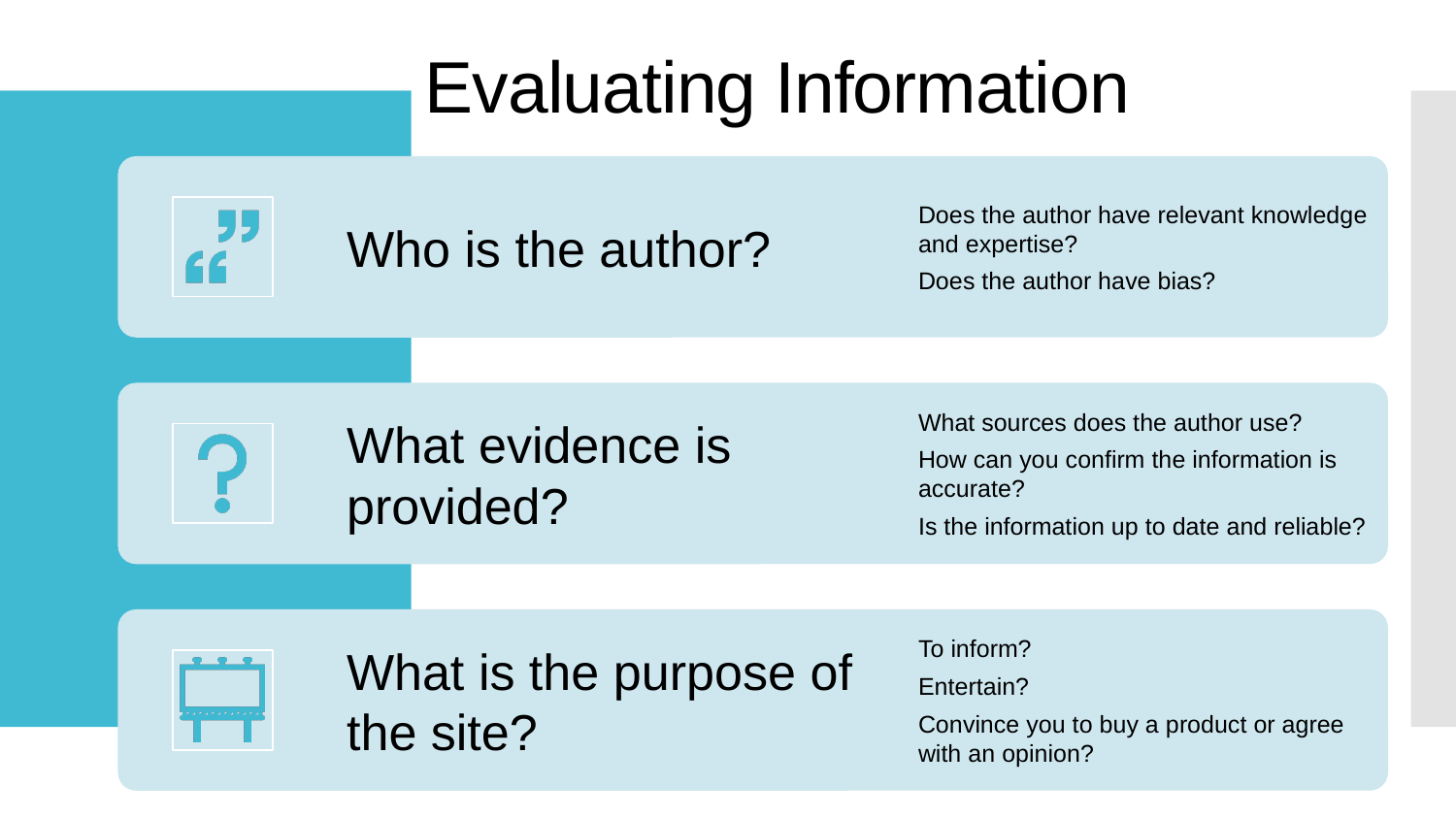

# Evaluating Information
Who is the author?
Does the author have relevant knowledge and expertise?
Does the author have bias?
What evidence is provided?
What sources does the author use?
How can you confirm the information is accurate?
Is the information up to date and reliable?
What is the purpose of the site?
To inform?
Entertain?
Convince you to buy a product or agree with an opinion?